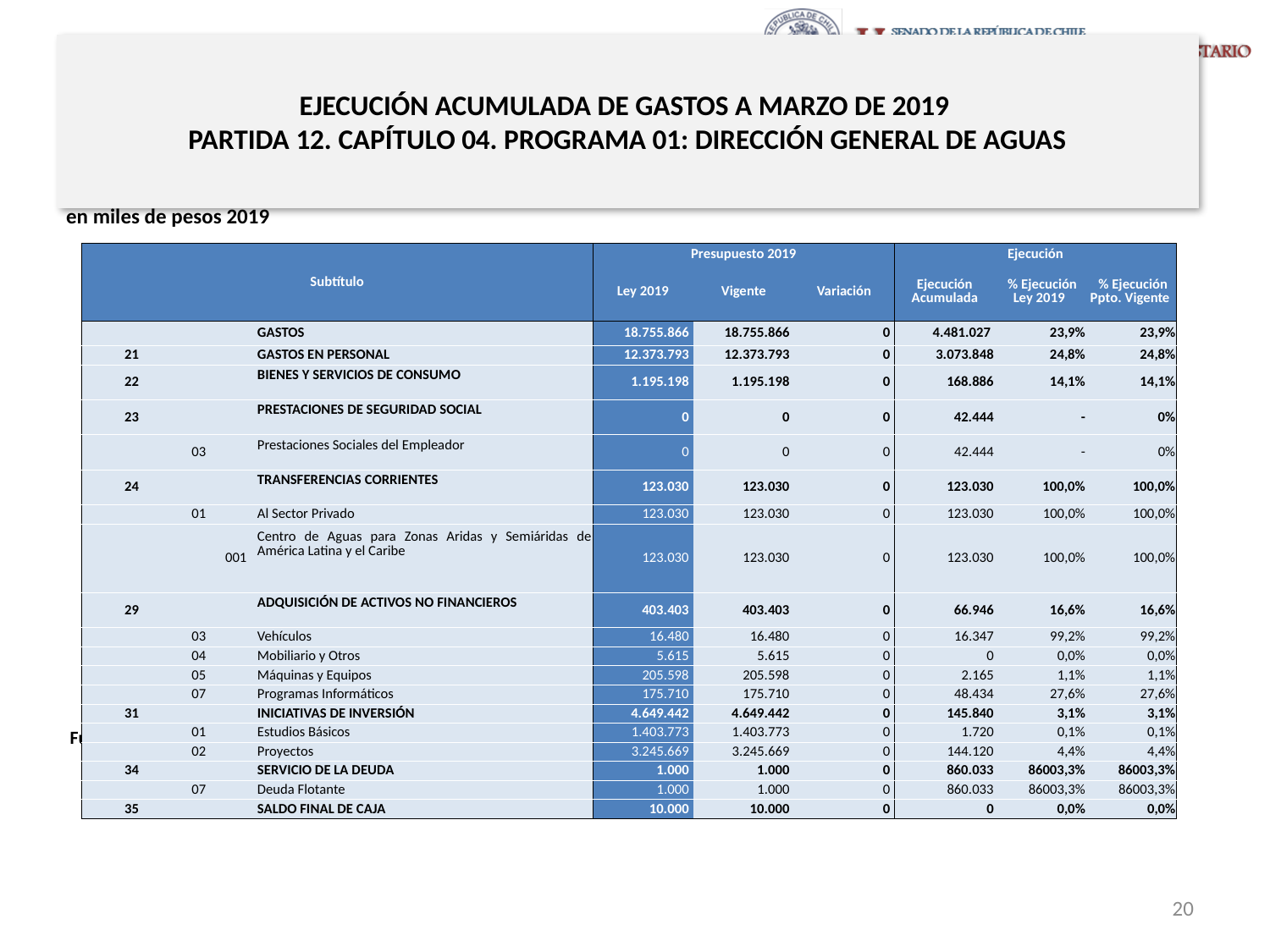

# EJECUCIÓN ACUMULADA DE GASTOS A MARZO DE 2019 PARTIDA 12. CAPÍTULO 04. PROGRAMA 01: DIRECCIÓN GENERAL DE AGUAS
en miles de pesos 2019
| Subtítulo |  |  |  | Presupuesto 2019 |  |  | Ejecución |  |  |
| --- | --- | --- | --- | --- | --- | --- | --- | --- | --- |
|  |  |  |  | Ley 2019 | Vigente | Variación | Ejecución Acumulada | % Ejecución Ley 2019 | % Ejecución Ppto. Vigente |
|  |  |  | GASTOS | 18.755.866 | 18.755.866 | 0 | 4.481.027 | 23,9% | 23,9% |
| 21 |  |  | GASTOS EN PERSONAL | 12.373.793 | 12.373.793 | 0 | 3.073.848 | 24,8% | 24,8% |
| 22 |  |  | BIENES Y SERVICIOS DE CONSUMO | 1.195.198 | 1.195.198 | 0 | 168.886 | 14,1% | 14,1% |
| 23 |  |  | PRESTACIONES DE SEGURIDAD SOCIAL | 0 | 0 | 0 | 42.444 | - | 0% |
|  | 03 |  | Prestaciones Sociales del Empleador | 0 | 0 | 0 | 42.444 | - | 0% |
| 24 |  |  | TRANSFERENCIAS CORRIENTES | 123.030 | 123.030 | 0 | 123.030 | 100,0% | 100,0% |
|  | 01 |  | Al Sector Privado | 123.030 | 123.030 | 0 | 123.030 | 100,0% | 100,0% |
|  |  | 001 | Centro de Aguas para Zonas Aridas y Semiáridas de América Latina y el Caribe | 123.030 | 123.030 | 0 | 123.030 | 100,0% | 100,0% |
| 29 |  |  | ADQUISICIÓN DE ACTIVOS NO FINANCIEROS | 403.403 | 403.403 | 0 | 66.946 | 16,6% | 16,6% |
|  | 03 |  | Vehículos | 16.480 | 16.480 | 0 | 16.347 | 99,2% | 99,2% |
|  | 04 |  | Mobiliario y Otros | 5.615 | 5.615 | 0 | 0 | 0,0% | 0,0% |
|  | 05 |  | Máquinas y Equipos | 205.598 | 205.598 | 0 | 2.165 | 1,1% | 1,1% |
|  | 07 |  | Programas Informáticos | 175.710 | 175.710 | 0 | 48.434 | 27,6% | 27,6% |
| 31 |  |  | INICIATIVAS DE INVERSIÓN | 4.649.442 | 4.649.442 | 0 | 145.840 | 3,1% | 3,1% |
|  | 01 |  | Estudios Básicos | 1.403.773 | 1.403.773 | 0 | 1.720 | 0,1% | 0,1% |
|  | 02 |  | Proyectos | 3.245.669 | 3.245.669 | 0 | 144.120 | 4,4% | 4,4% |
| 34 |  |  | SERVICIO DE LA DEUDA | 1.000 | 1.000 | 0 | 860.033 | 86003,3% | 86003,3% |
|  | 07 |  | Deuda Flotante | 1.000 | 1.000 | 0 | 860.033 | 86003,3% | 86003,3% |
| 35 |  |  | SALDO FINAL DE CAJA | 10.000 | 10.000 | 0 | 0 | 0,0% | 0,0% |
Fuente: Elaboración propia en base  a Informes de ejecución presupuestaria mensual de DIPRES
20